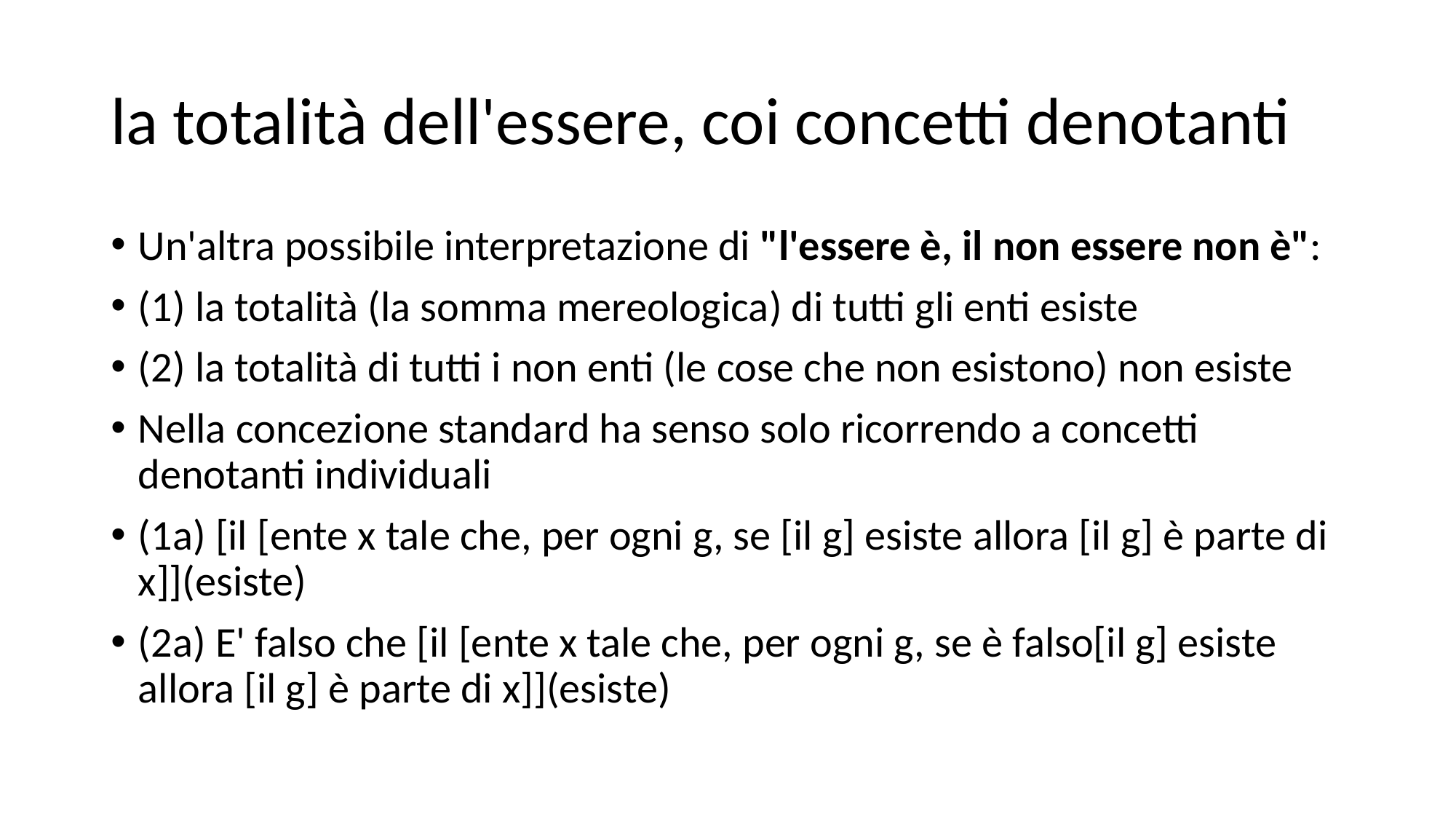

# la totalità dell'essere, coi concetti denotanti
Un'altra possibile interpretazione di "l'essere è, il non essere non è":
(1) la totalità (la somma mereologica) di tutti gli enti esiste
(2) la totalità di tutti i non enti (le cose che non esistono) non esiste
Nella concezione standard ha senso solo ricorrendo a concetti denotanti individuali
(1a) [il [ente x tale che, per ogni g, se [il g] esiste allora [il g] è parte di x]](esiste)
(2a) E' falso che [il [ente x tale che, per ogni g, se è falso[il g] esiste allora [il g] è parte di x]](esiste)